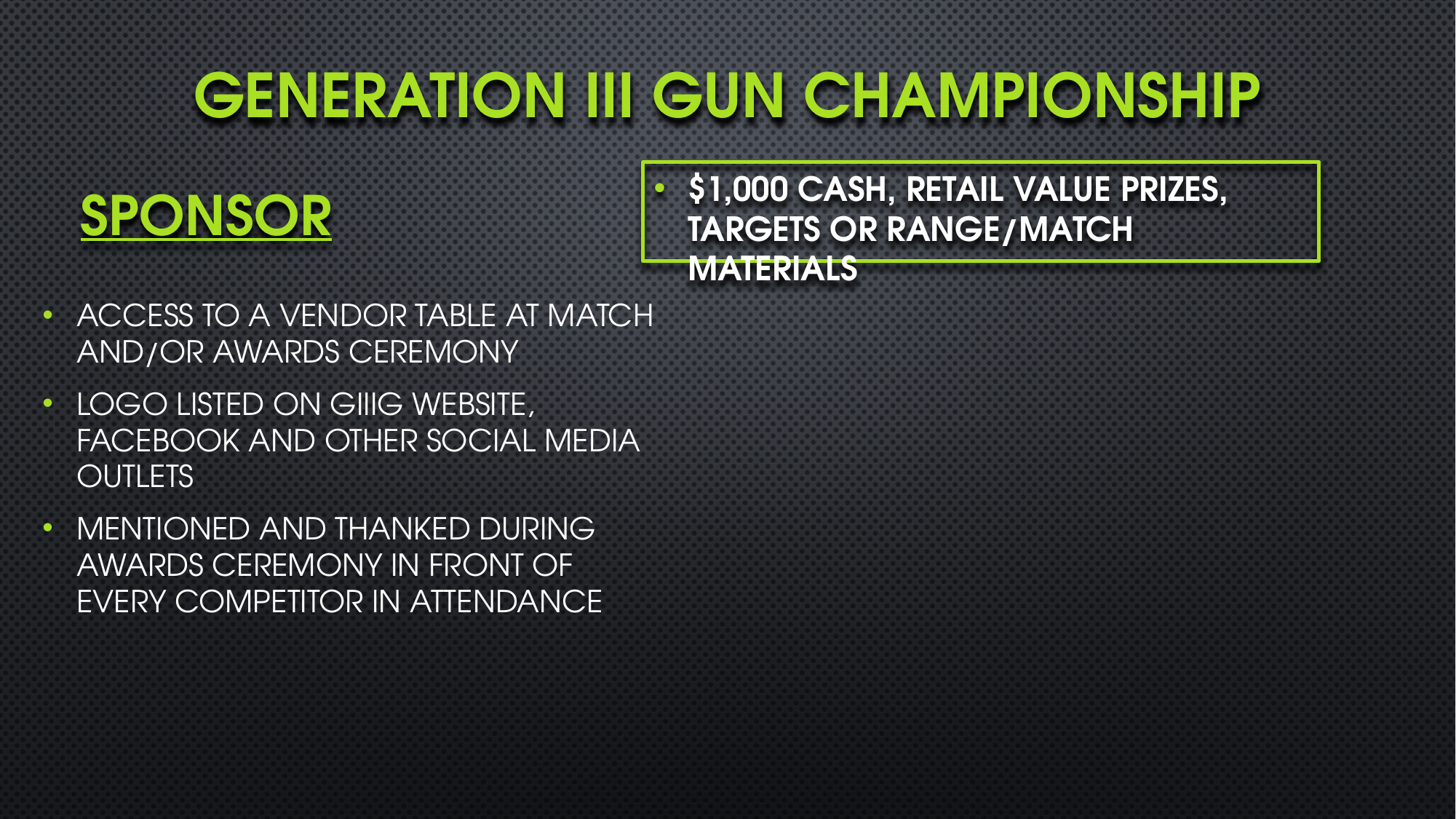

# Generation III Gun Championship
SPONSOR
$1,000 cash, retail value prizes, targets or range/match materials

Access to a vendor table at match and/or awards ceremony
Logo listed on GIIIG website, Facebook and other social media outlets
Mentioned and thanked during awards ceremony in front of every competitor in attendance